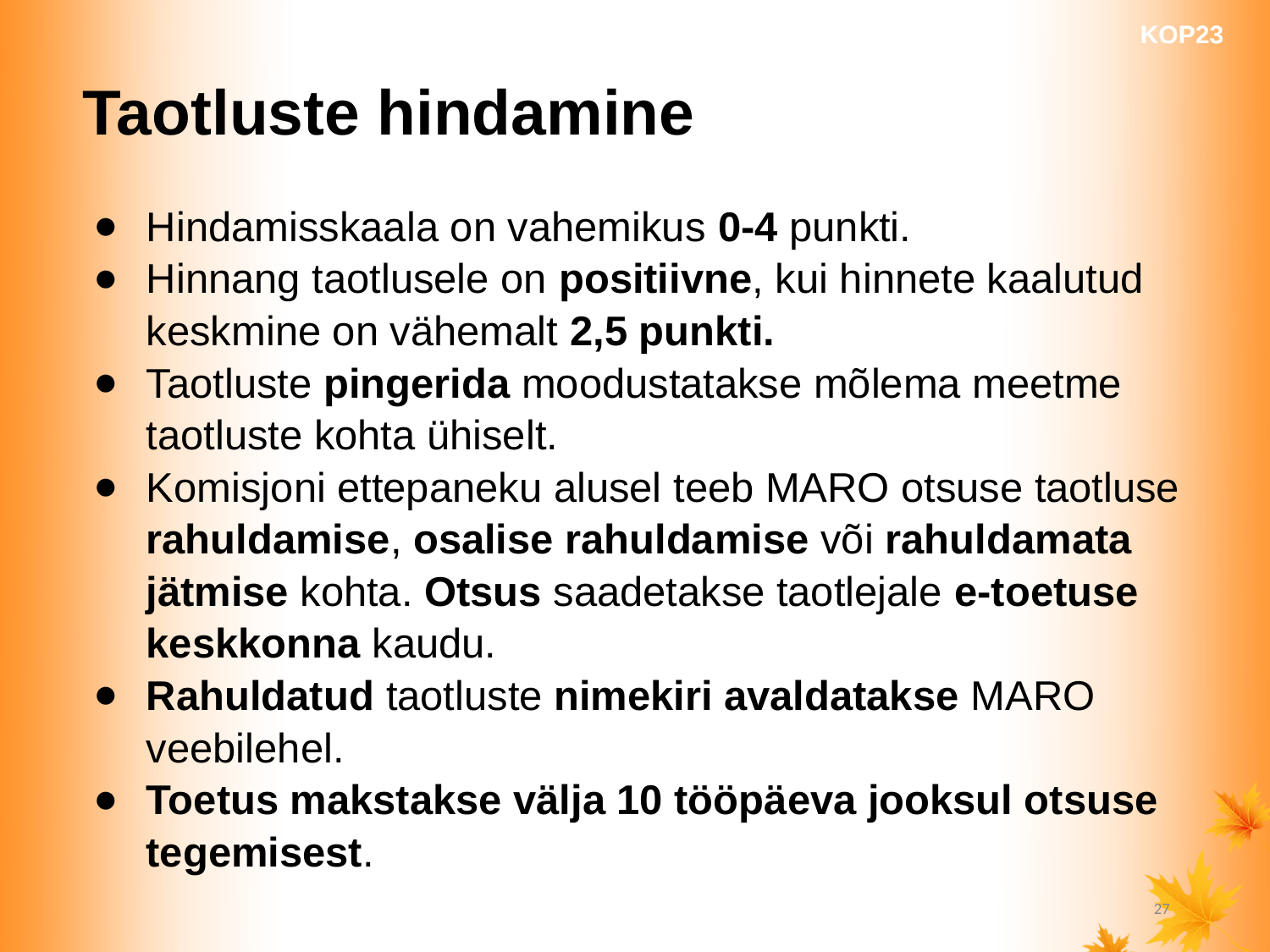

Taotluste hindamine
Hindamisskaala on vahemikus 0-4 punkti.
Hinnang taotlusele on positiivne, kui hinnete kaalutud keskmine on vähemalt 2,5 punkti.
Taotluste pingerida moodustatakse mõlema meetme taotluste kohta ühiselt.
Komisjoni ettepaneku alusel teeb MARO otsuse taotluse rahuldamise, osalise rahuldamise või rahuldamata jätmise kohta. Otsus saadetakse taotlejale e-toetuse keskkonna kaudu.
Rahuldatud taotluste nimekiri avaldatakse MARO veebilehel.
Toetus makstakse välja 10 tööpäeva jooksul otsuse tegemisest.
27